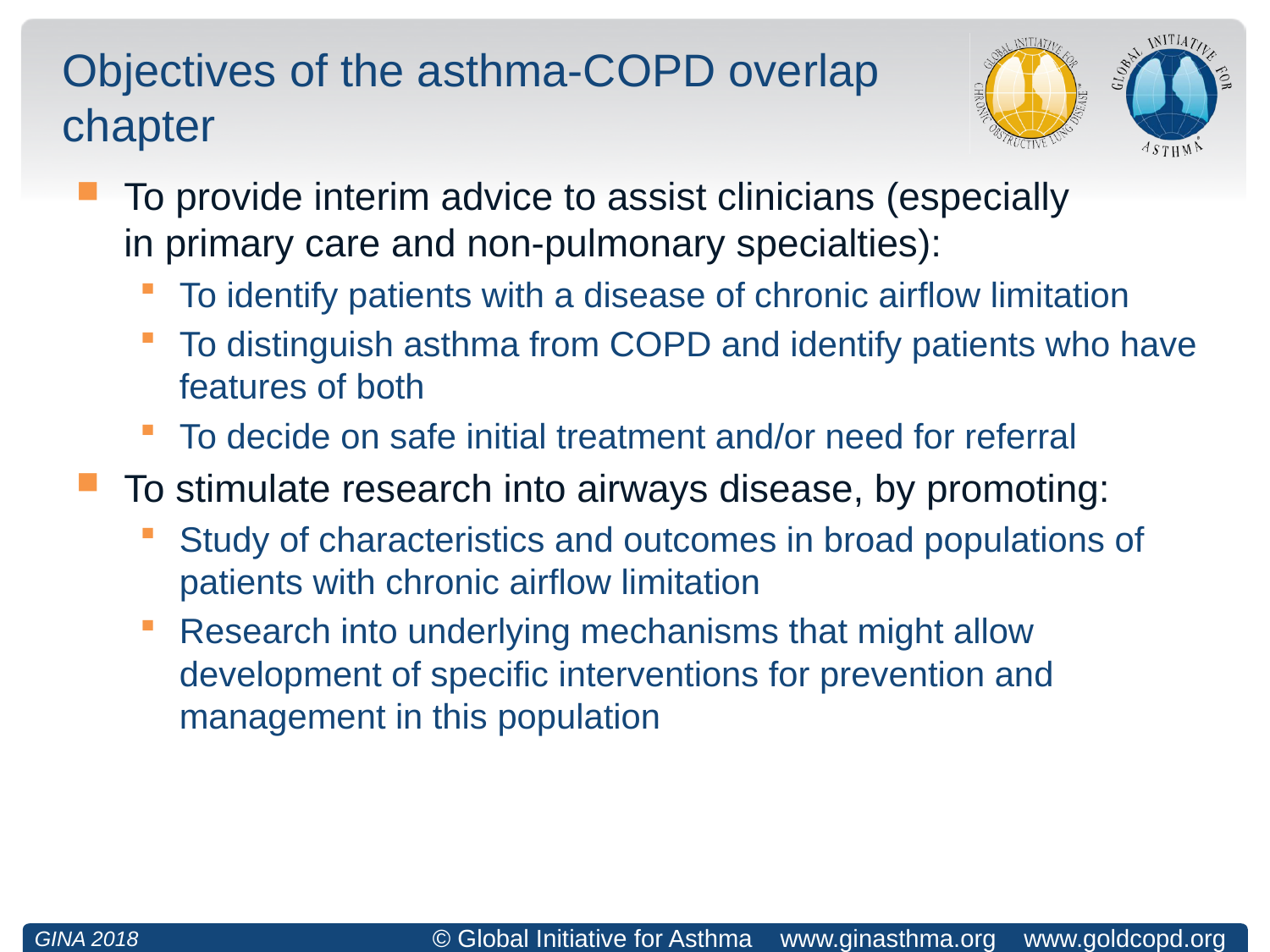

# Objectives of the asthma-COPD overlap chapter
To provide interim advice to assist clinicians (especially
in primary care and non-pulmonary specialties):
To identify patients with a disease of chronic airflow limitation
To distinguish asthma from COPD and identify patients who have features of both
To decide on safe initial treatment and/or need for referral
To stimulate research into airways disease, by promoting:
Study of characteristics and outcomes in broad populations of patients with chronic airflow limitation
Research into underlying mechanisms that might allow development of specific interventions for prevention and management in this population
GINA 2018